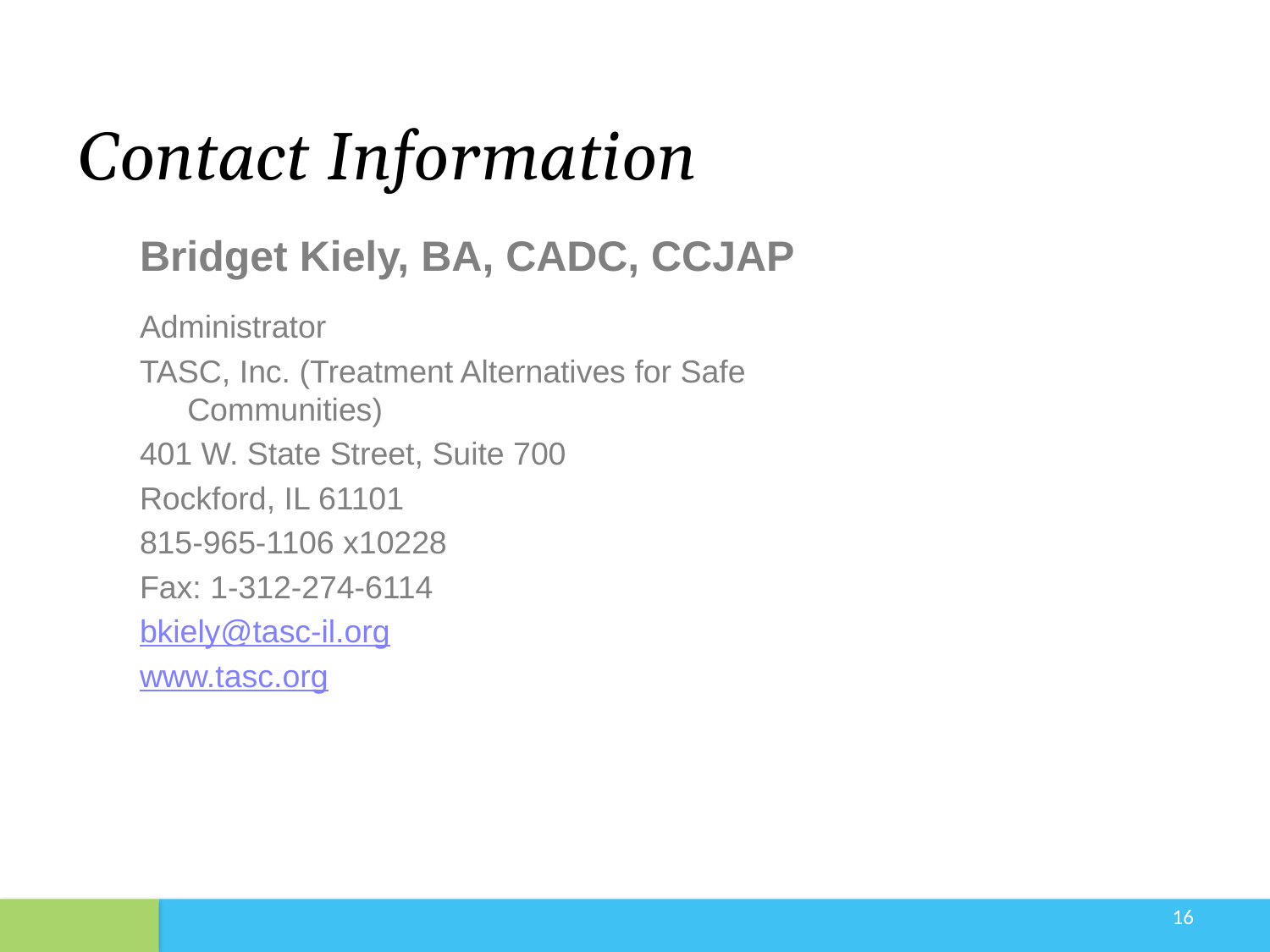

# Contact Information
Bridget Kiely, BA, CADC, CCJAP
Administrator
TASC, Inc. (Treatment Alternatives for Safe Communities)
401 W. State Street, Suite 700
Rockford, IL 61101
815-965-1106 x10228
Fax: 1-312-274-6114
bkiely@tasc-il.org
www.tasc.org

16